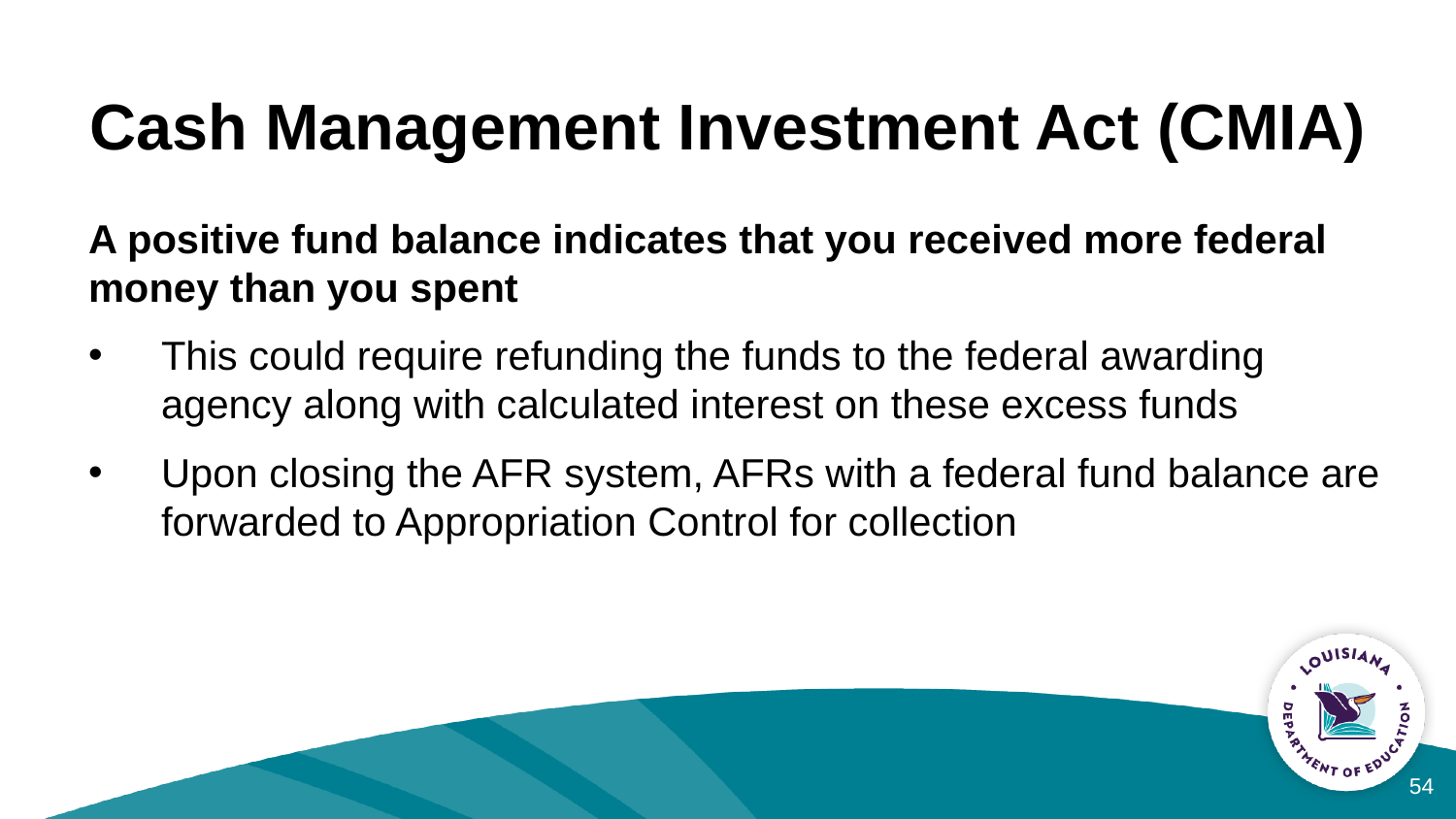

# Cash Management Investment Act (CMIA)
A positive fund balance indicates that you received more federal money than you spent
This could require refunding the funds to the federal awarding agency along with calculated interest on these excess funds
Upon closing the AFR system, AFRs with a federal fund balance are forwarded to Appropriation Control for collection

54